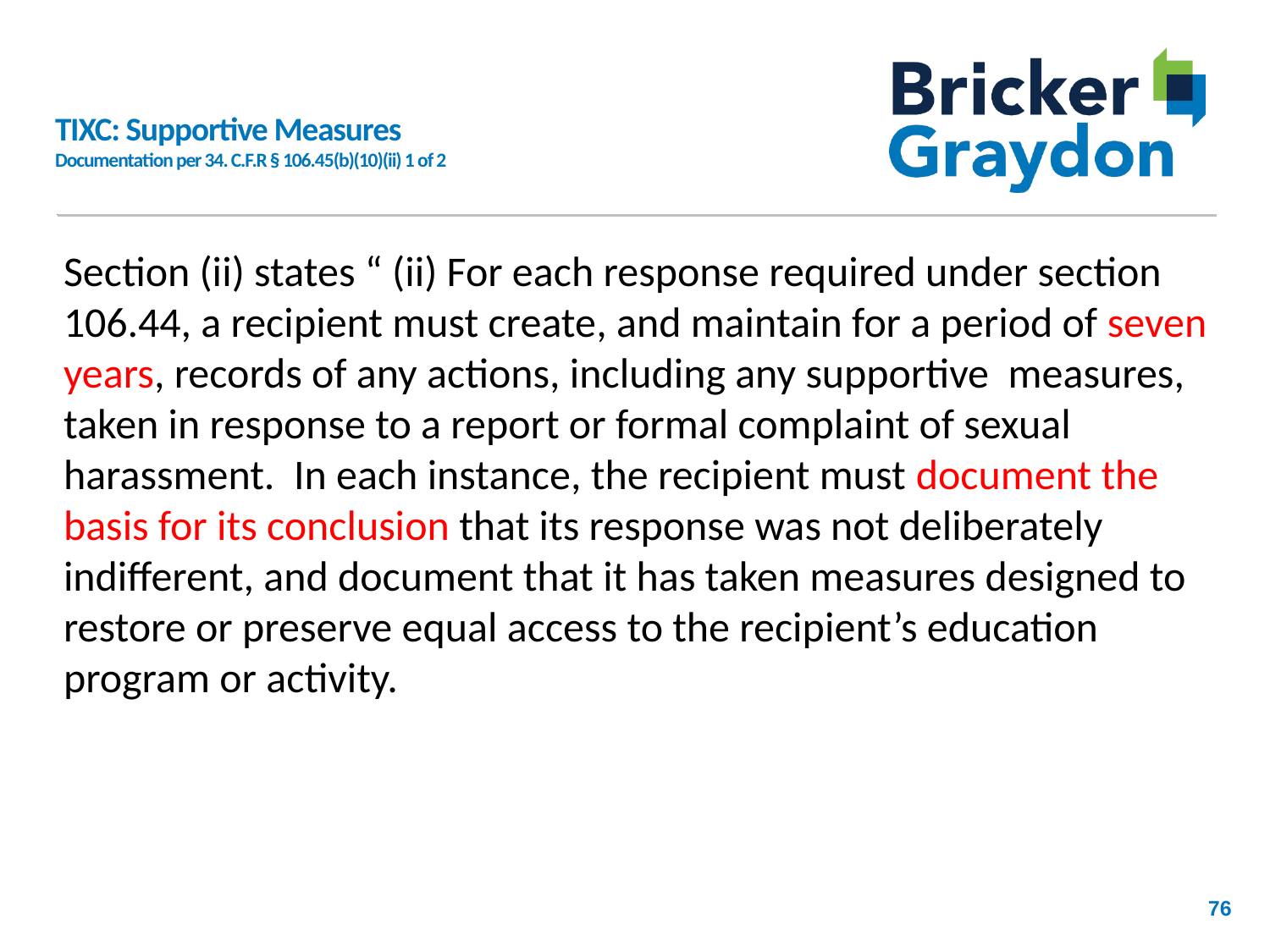

# TIXC: Supportive Measures Documentation per 34. C.F.R § 106.45(b)(10)(ii) 1 of 2
Section (ii) states “ (ii) For each response required under section 106.44, a recipient must create, and maintain for a period of seven years, records of any actions, including any supportive  measures, taken in response to a report or formal complaint of sexual harassment.  In each instance, the recipient must document the basis for its conclusion that its response was not deliberately indifferent, and document that it has taken measures designed to restore or preserve equal access to the recipient’s education program or activity.

76